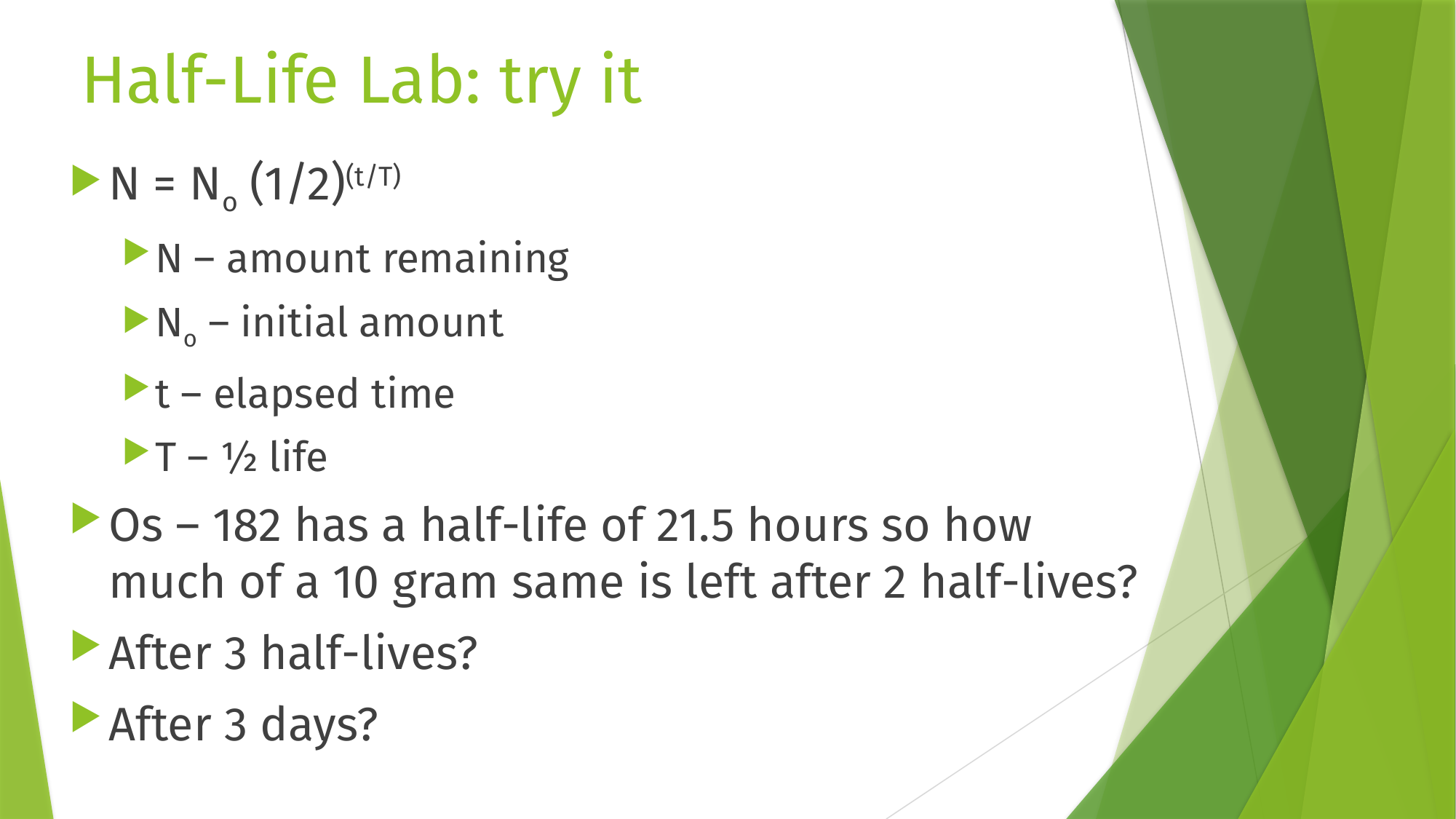

# Half-Life Lab: try it
N = No (1/2)(t/T)
N – amount remaining
No – initial amount
t – elapsed time
T – ½ life
Os – 182 has a half-life of 21.5 hours so how much of a 10 gram same is left after 2 half-lives?
After 3 half-lives?
After 3 days?